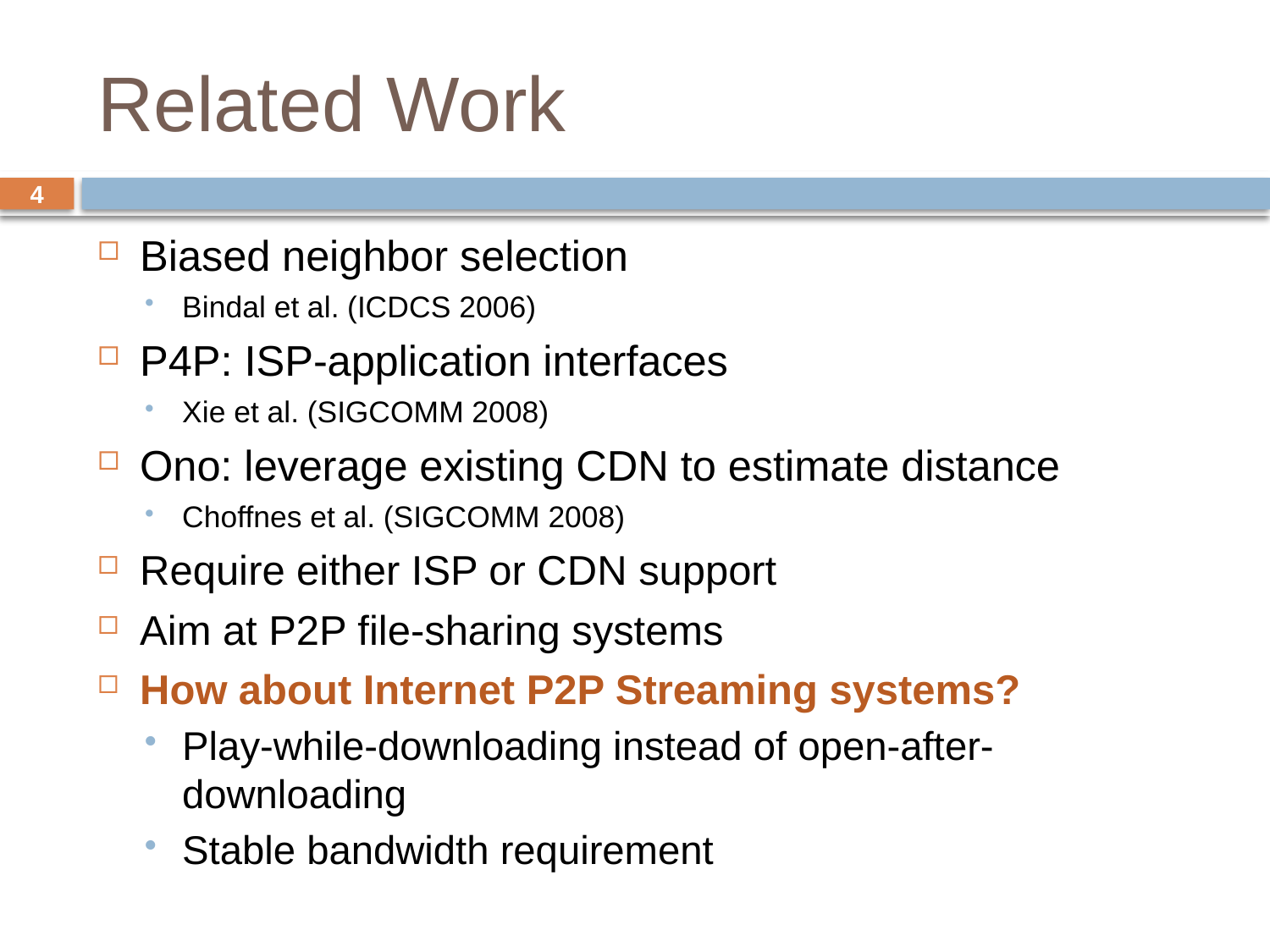

# Related Work
4
Biased neighbor selection
Bindal et al. (ICDCS 2006)
P4P: ISP-application interfaces
Xie et al. (SIGCOMM 2008)
Ono: leverage existing CDN to estimate distance
Choffnes et al. (SIGCOMM 2008)
Require either ISP or CDN support
Aim at P2P file-sharing systems
How about Internet P2P Streaming systems?
Play-while-downloading instead of open-after-downloading
Stable bandwidth requirement